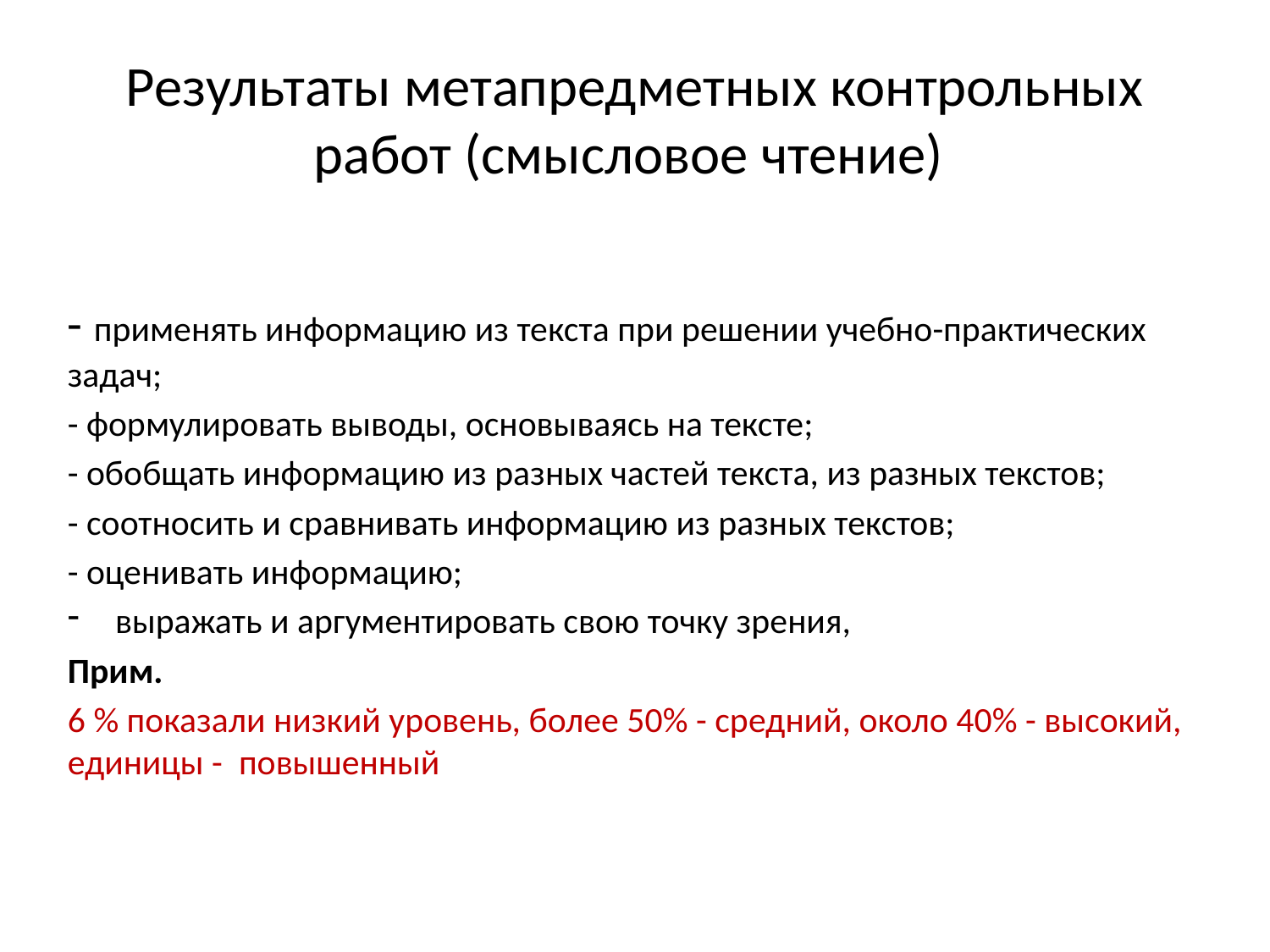

# Результаты метапредметных контрольных работ (смысловое чтение)
- применять информацию из текста при решении учебно-практических задач;
- формулировать выводы, основываясь на тексте;
- обобщать информацию из разных частей текста, из разных текстов;
- соотносить и сравнивать информацию из разных текстов;
- оценивать информацию;
выражать и аргументировать свою точку зрения,
Прим.
6 % показали низкий уровень, более 50% - средний, около 40% - высокий, единицы -  повышенный